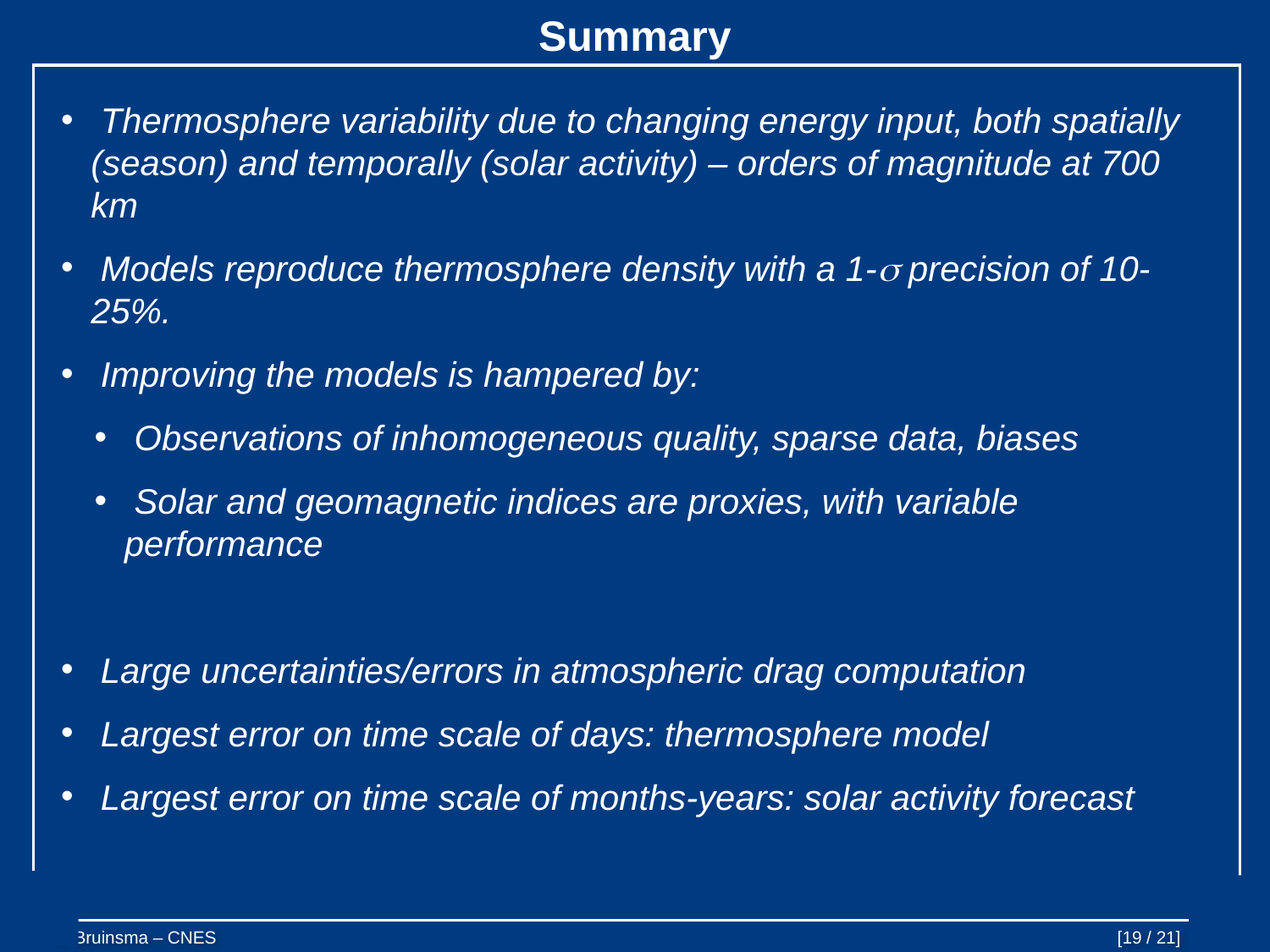

Summary
 Thermosphere variability due to changing energy input, both spatially (season) and temporally (solar activity) – orders of magnitude at 700 km
 Models reproduce thermosphere density with a 1-σ precision of 10-25%.
 Improving the models is hampered by:
 Observations of inhomogeneous quality, sparse data, biases
 Solar and geomagnetic indices are proxies, with variable performance

 Large uncertainties/errors in atmospheric drag computation
 Largest error on time scale of days: thermosphere model
 Largest error on time scale of months-years: solar activity forecast